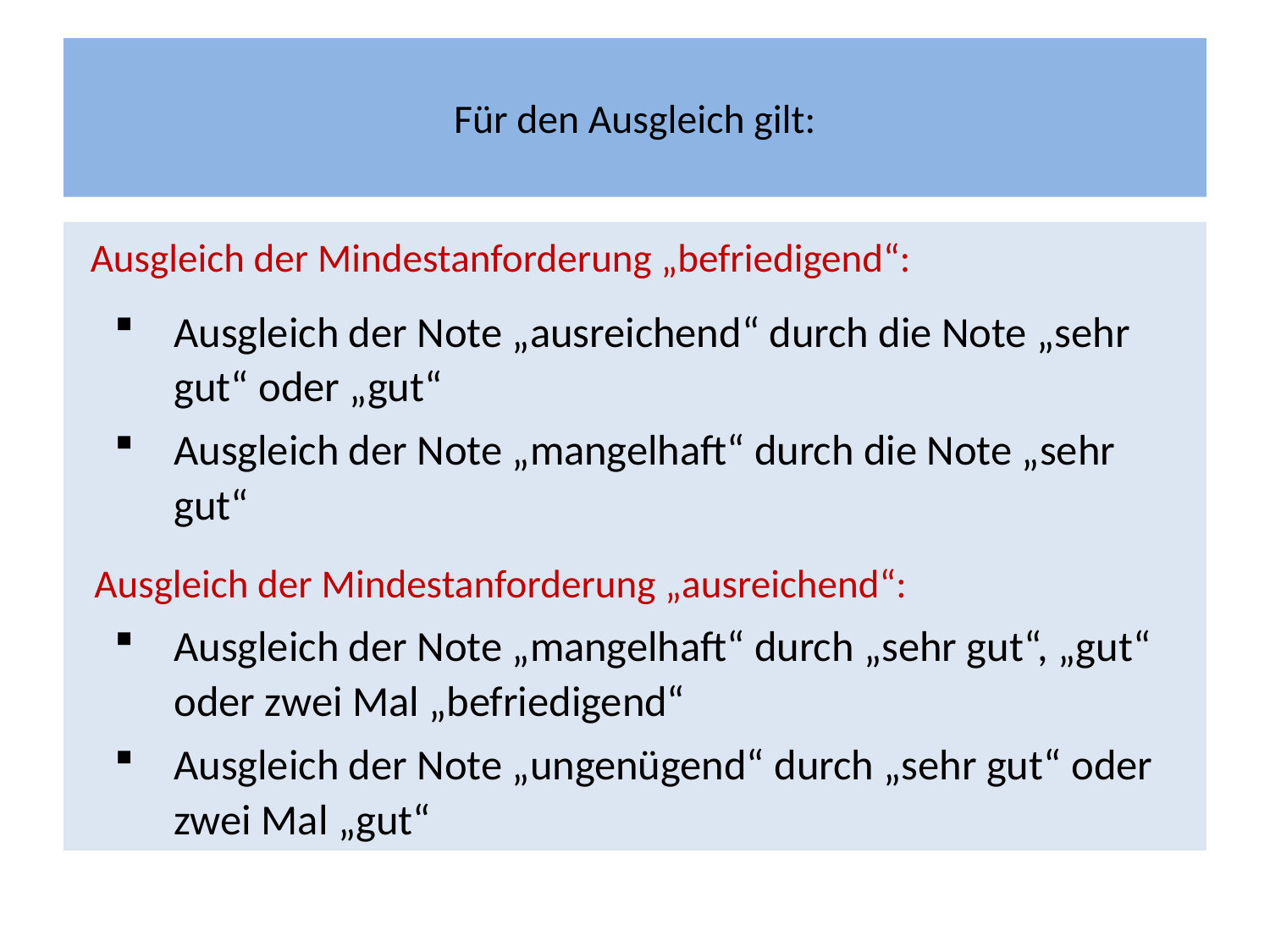

# Für den Ausgleich gilt:
Ausgleich der Mindestanforderung „befriedigend“:
Ausgleich der Note „ausreichend“ durch die Note „sehr gut“ oder „gut“
Ausgleich der Note „mangelhaft“ durch die Note „sehr gut“

  Ausgleich der Mindestanforderung „ausreichend“:
Ausgleich der Note „mangelhaft“ durch „sehr gut“, „gut“ oder zwei Mal „befriedigend“
Ausgleich der Note „ungenügend“ durch „sehr gut“ oder zwei Mal „gut“